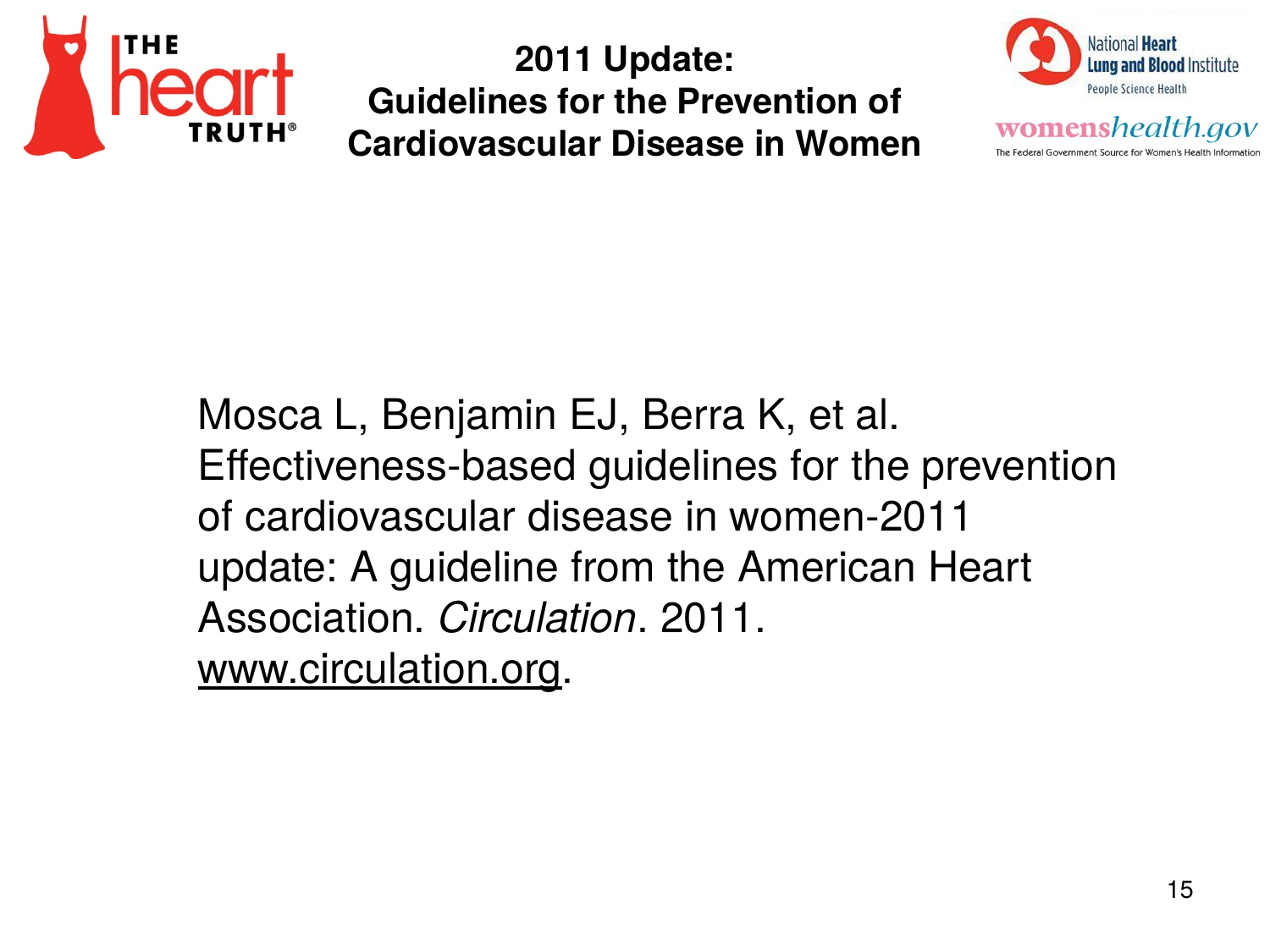

2011 Update:
Guidelines for the Prevention of Cardiovascular Disease in Women
	Mosca L, Benjamin EJ, Berra K, et al. Effectiveness-based guidelines for the prevention of cardiovascular disease in women-2011 update: A guideline from the American Heart Association. Circulation. 2011.  www.circulation.org.
15